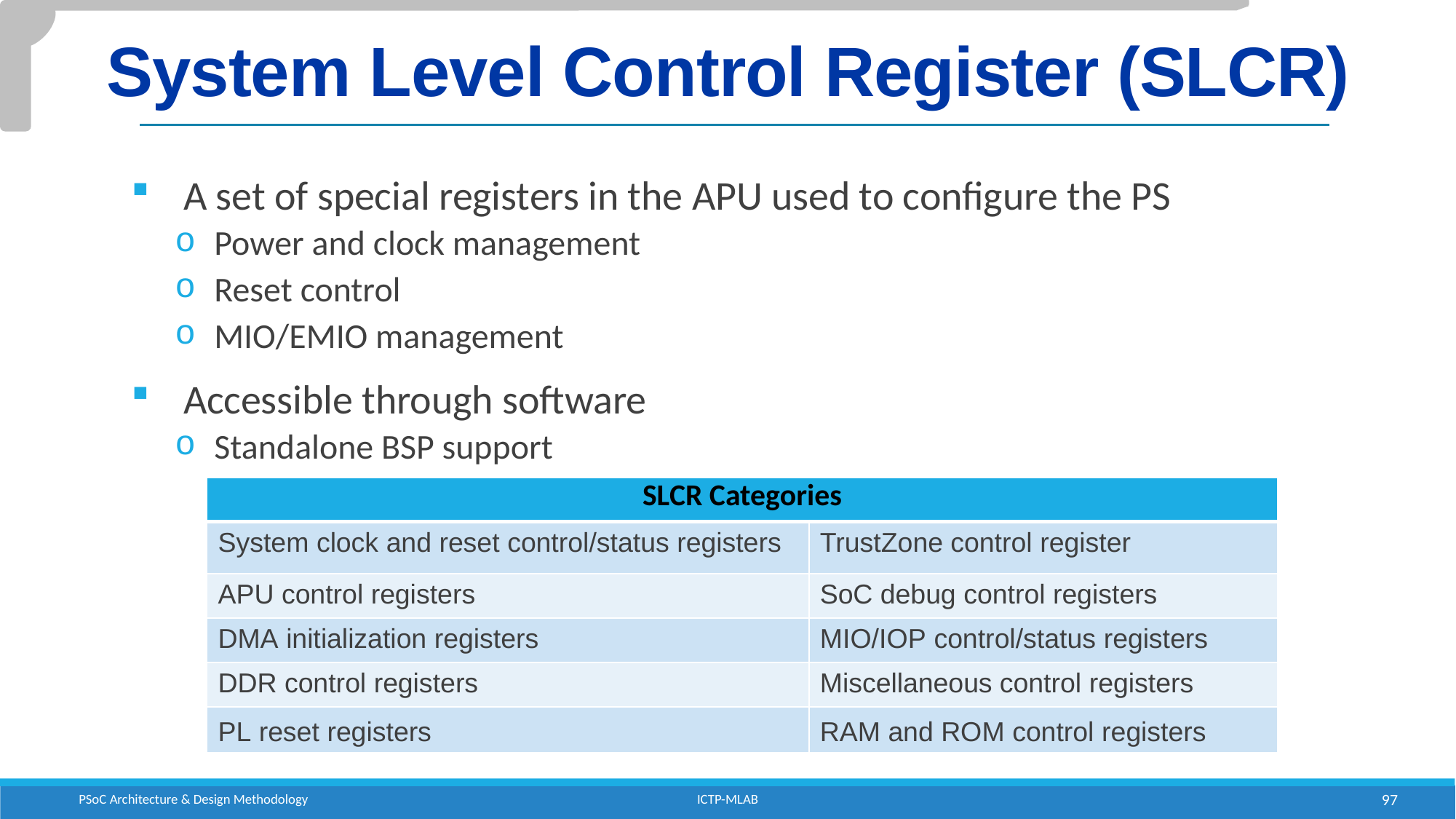

# System Level Control Register (SLCR)
A set of special registers in the APU used to configure the PS
Power and clock management
Reset control
MIO/EMIO management
Accessible through software
Standalone BSP support

| SLCR Categories |  |
| --- | --- |
| System clock and reset control/status registers | TrustZone control register |
| APU control registers | SoC debug control registers |
| DMA initialization registers | MIO/IOP control/status registers |
| DDR control registers | Miscellaneous control registers |
| PL reset registers | RAM and ROM control registers |
PSoC Architecture & Design Methodology
ICTP-MLAB
97